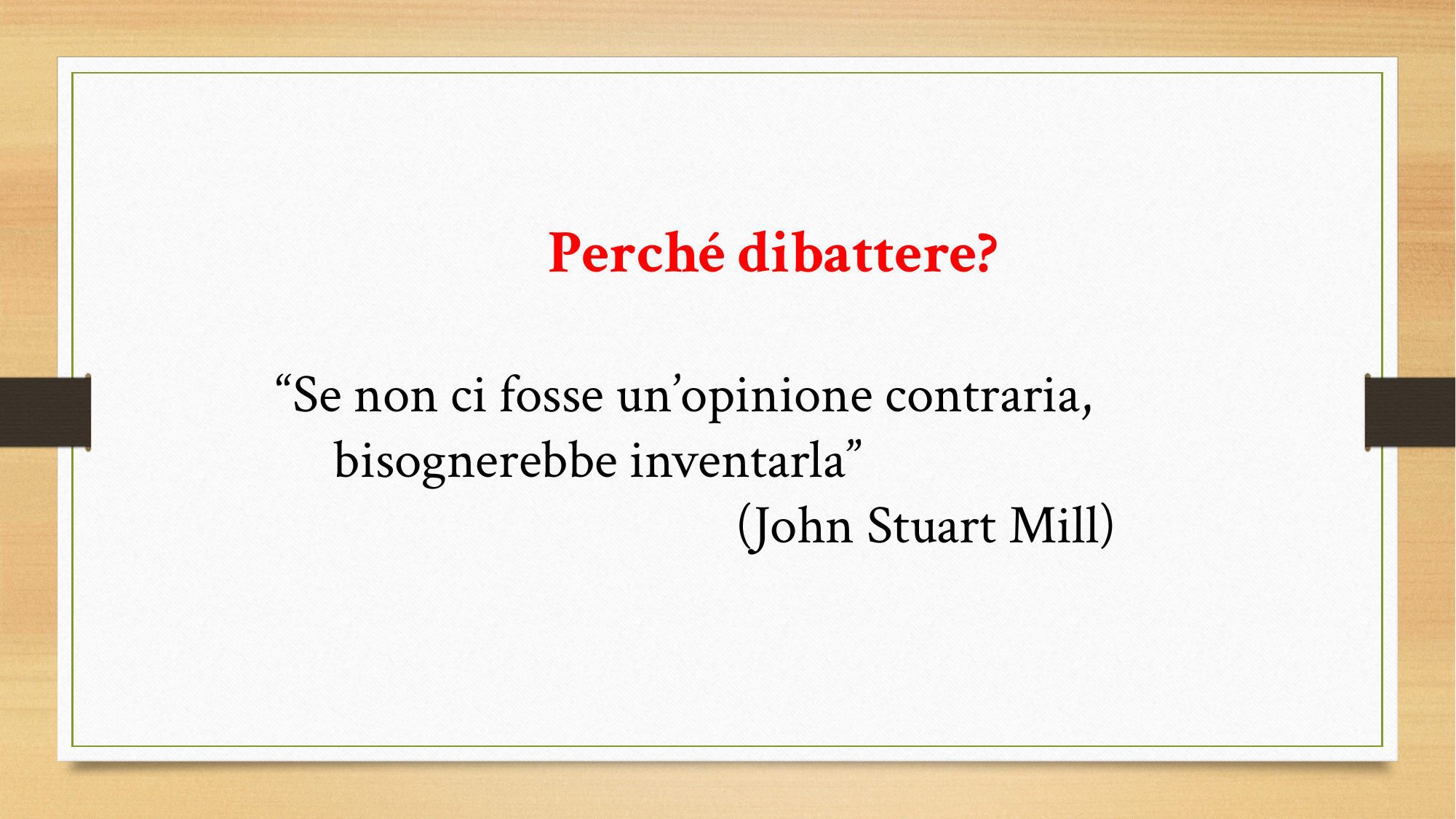

Perché dibattere?

       “Se non ci fosse un’opinione contraria,
           bisognerebbe inventarla”
                                            (John Stuart Mill)